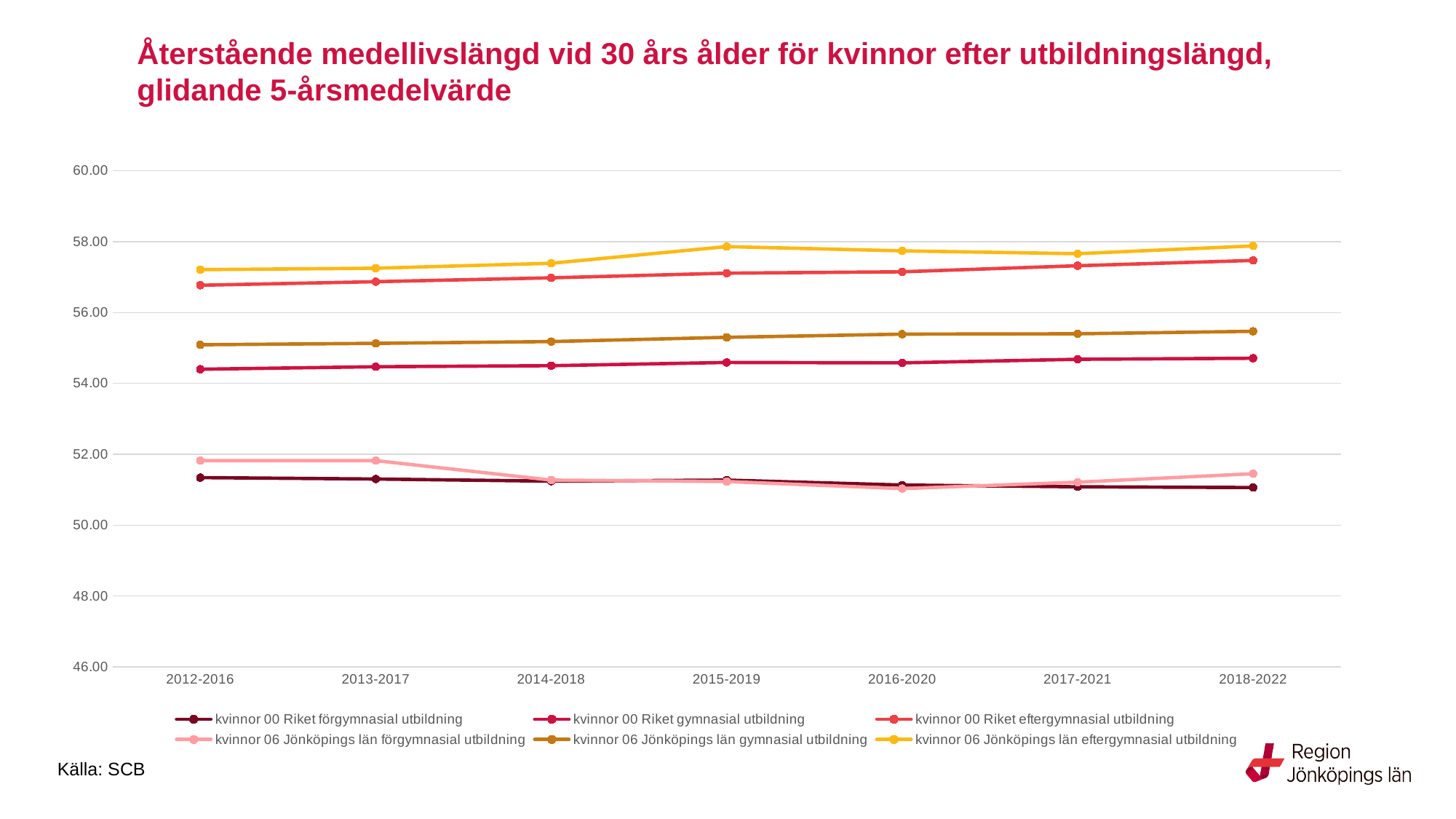

# Återstående medellivslängd vid 30 års ålder för kvinnor efter utbildningslängd, glidande 5-årsmedelvärde

### Chart

| Category | kvinnor | kvinnor | kvinnor | kvinnor | kvinnor | kvinnor |
|---|---|---|---|---|---|---|
| 2012-2016 | 51.34 | 54.4 | 56.77 | 51.82 | 55.09 | 57.21 |
| 2013-2017 | 51.3 | 54.47 | 56.87 | 51.82 | 55.13 | 57.25 |
| 2014-2018 | 51.24 | 54.5 | 56.98 | 51.27 | 55.18 | 57.39 |
| 2015-2019 | 51.27 | 54.59 | 57.11 | 51.23 | 55.3 | 57.86 |
| 2016-2020 | 51.13 | 54.58 | 57.15 | 51.03 | 55.39 | 57.74 |
| 2017-2021 | 51.08 | 54.68 | 57.32 | 51.21 | 55.4 | 57.66 |
| 2018-2022 | 51.06 | 54.71 | 57.47 | 51.45 | 55.47 | 57.88 |
Källa: SCB